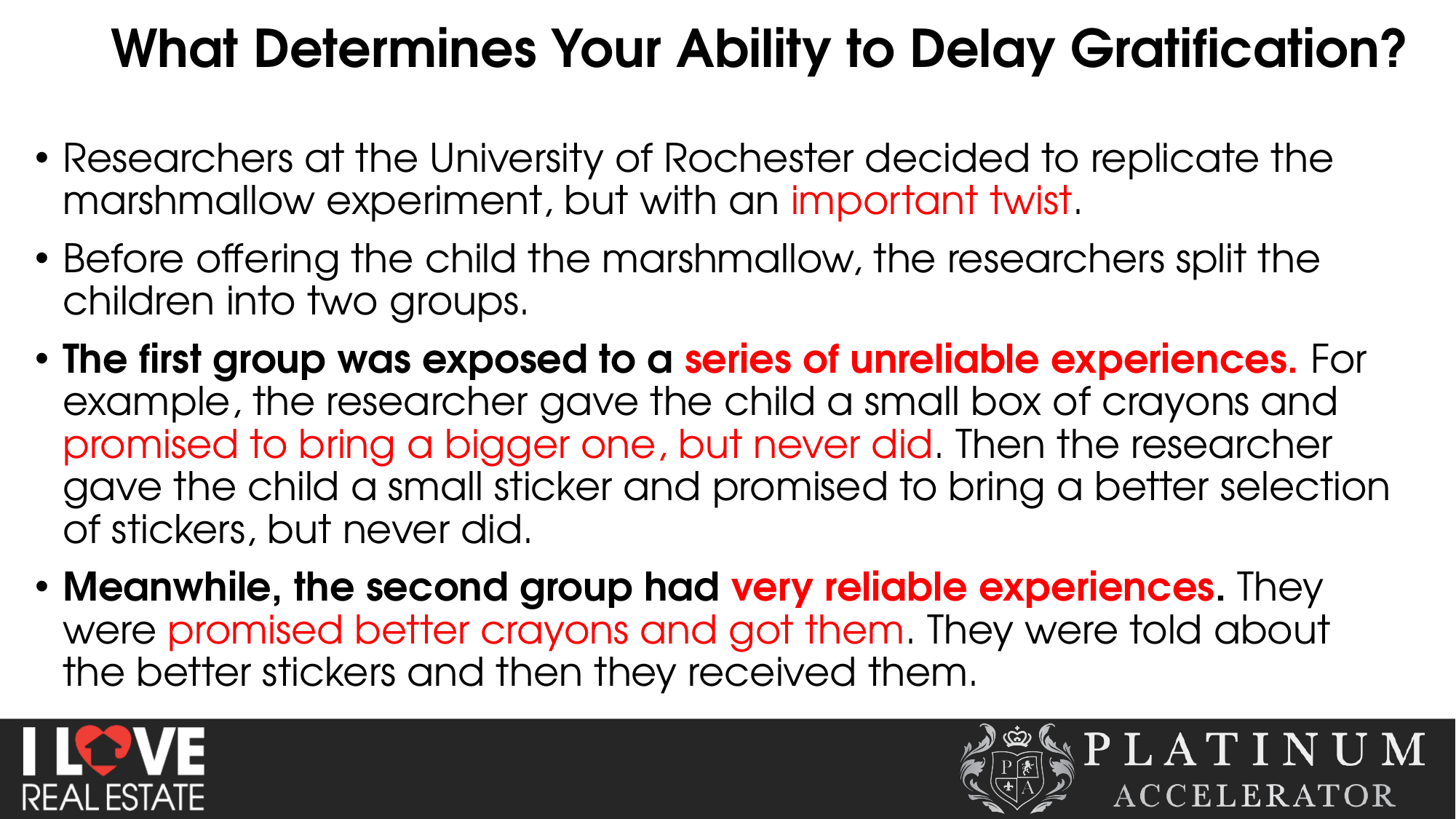

What Determines Your Ability to Delay Gratification?
Researchers at the University of Rochester decided to replicate the marshmallow experiment, but with an important twist.
Before offering the child the marshmallow, the researchers split the children into two groups.
The first group was exposed to a series of unreliable experiences. For example, the researcher gave the child a small box of crayons and promised to bring a bigger one, but never did. Then the researcher gave the child a small sticker and promised to bring a better selection of stickers, but never did.
Meanwhile, the second group had very reliable experiences. They were promised better crayons and got them. They were told about the better stickers and then they received them.